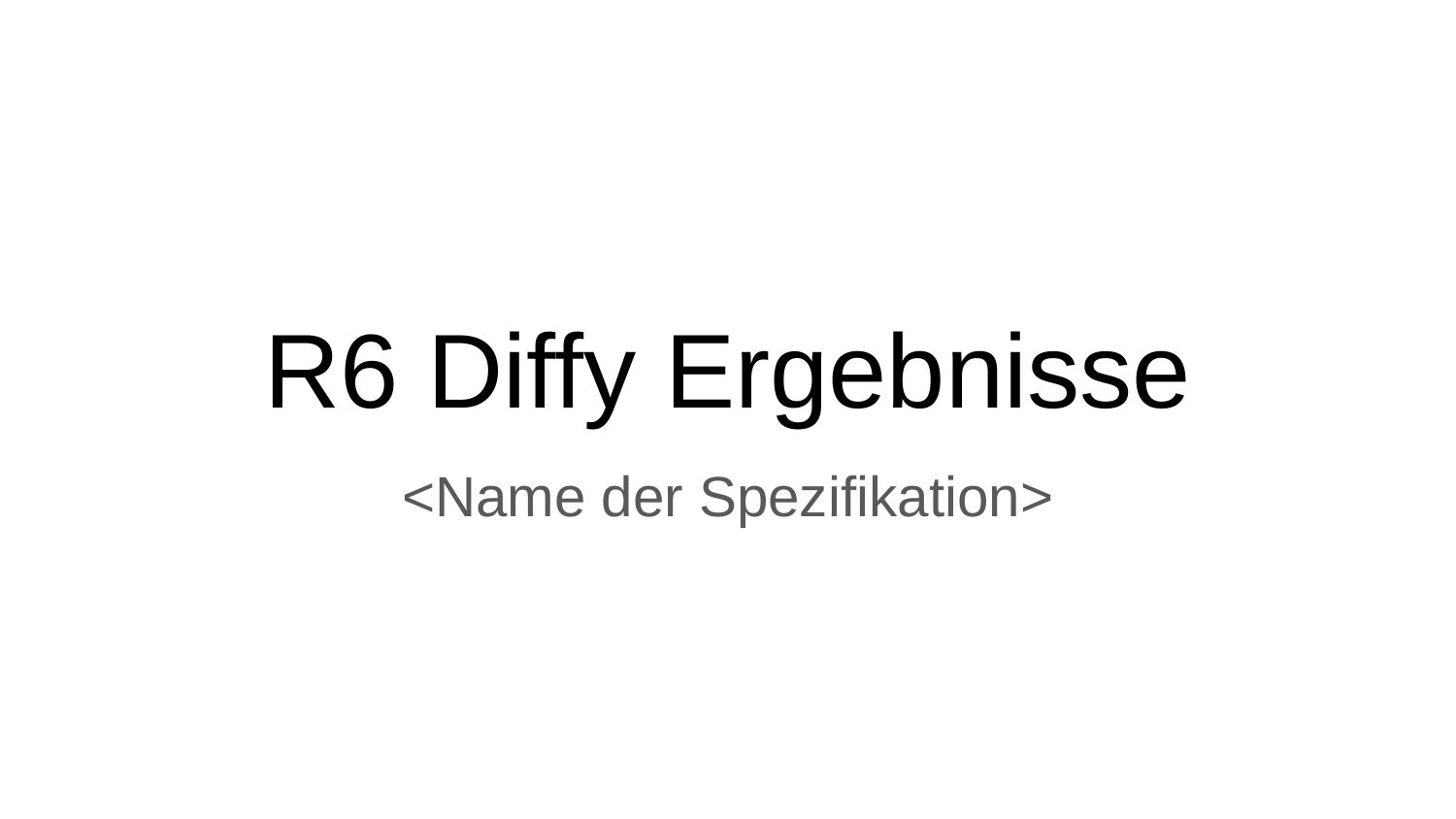

# R6 Diffy Ergebnisse
<Name der Spezifikation>